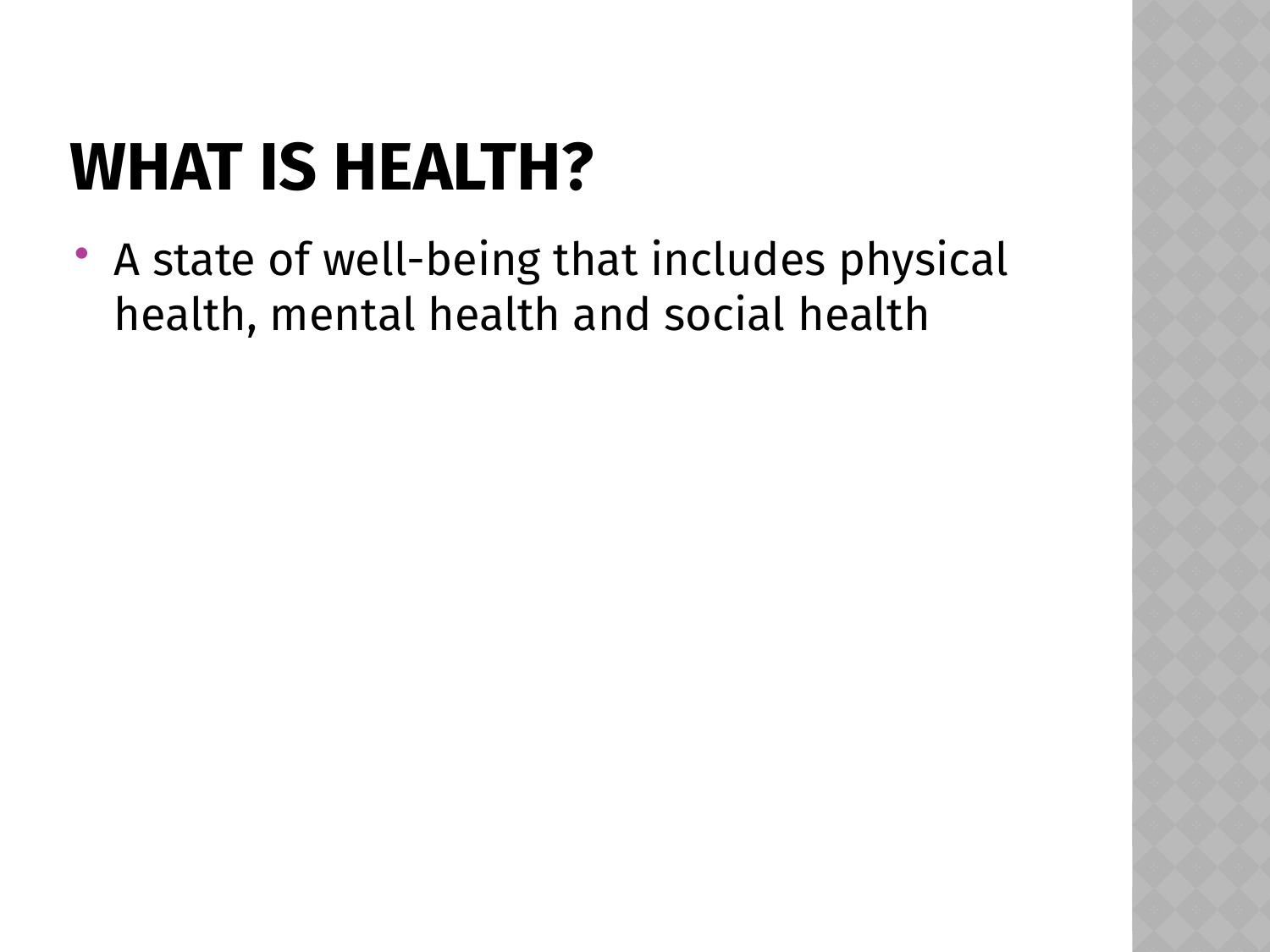

# What is health?
A state of well-being that includes physical health, mental health and social health